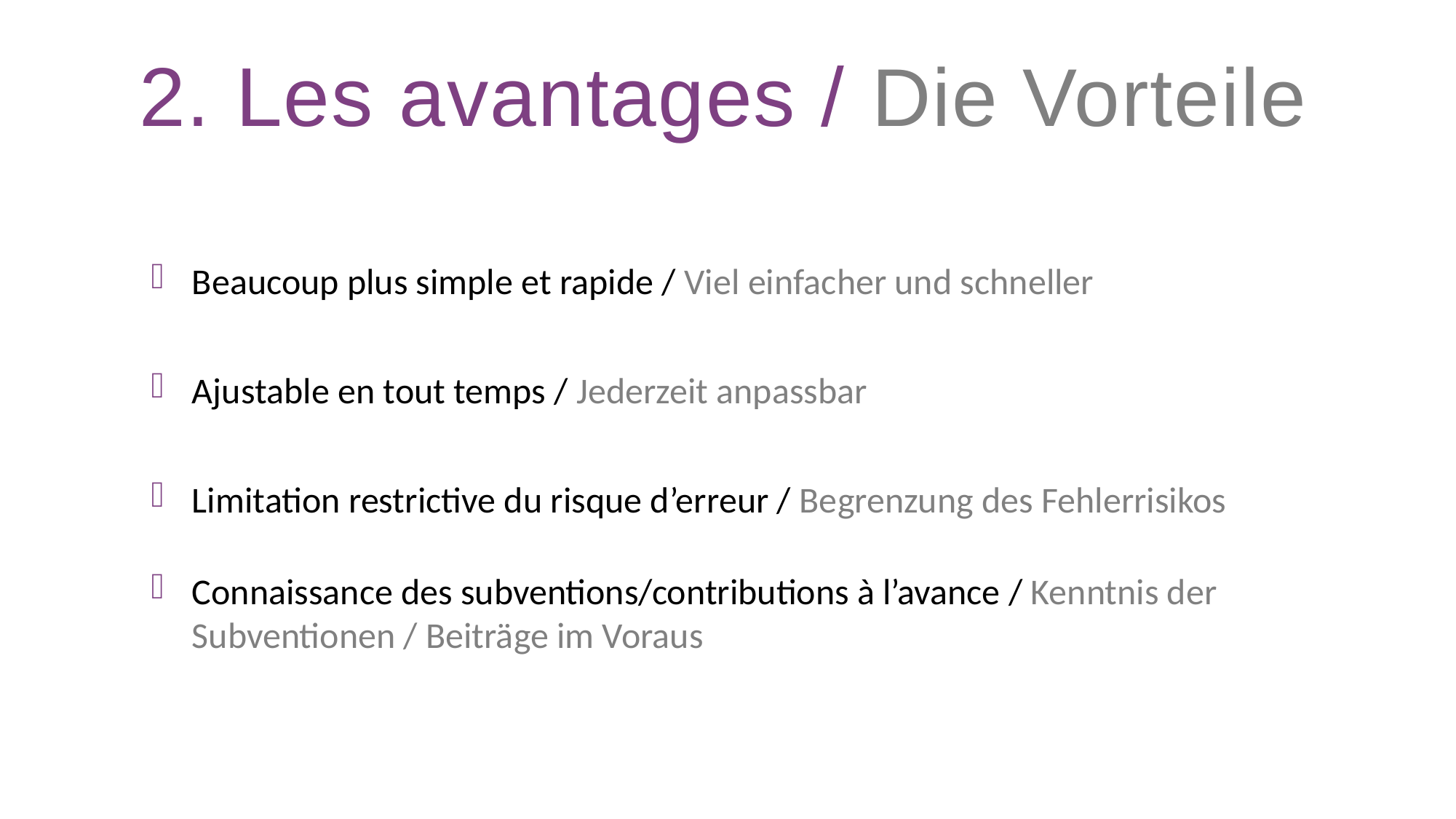

2. Les avantages / Die Vorteile
Beaucoup plus simple et rapide / Viel einfacher und schneller
Ajustable en tout temps / Jederzeit anpassbar
Limitation restrictive du risque d’erreur / Begrenzung des Fehlerrisikos

Connaissance des subventions/contributions à l’avance / Kenntnis der Subventionen / Beiträge im Voraus